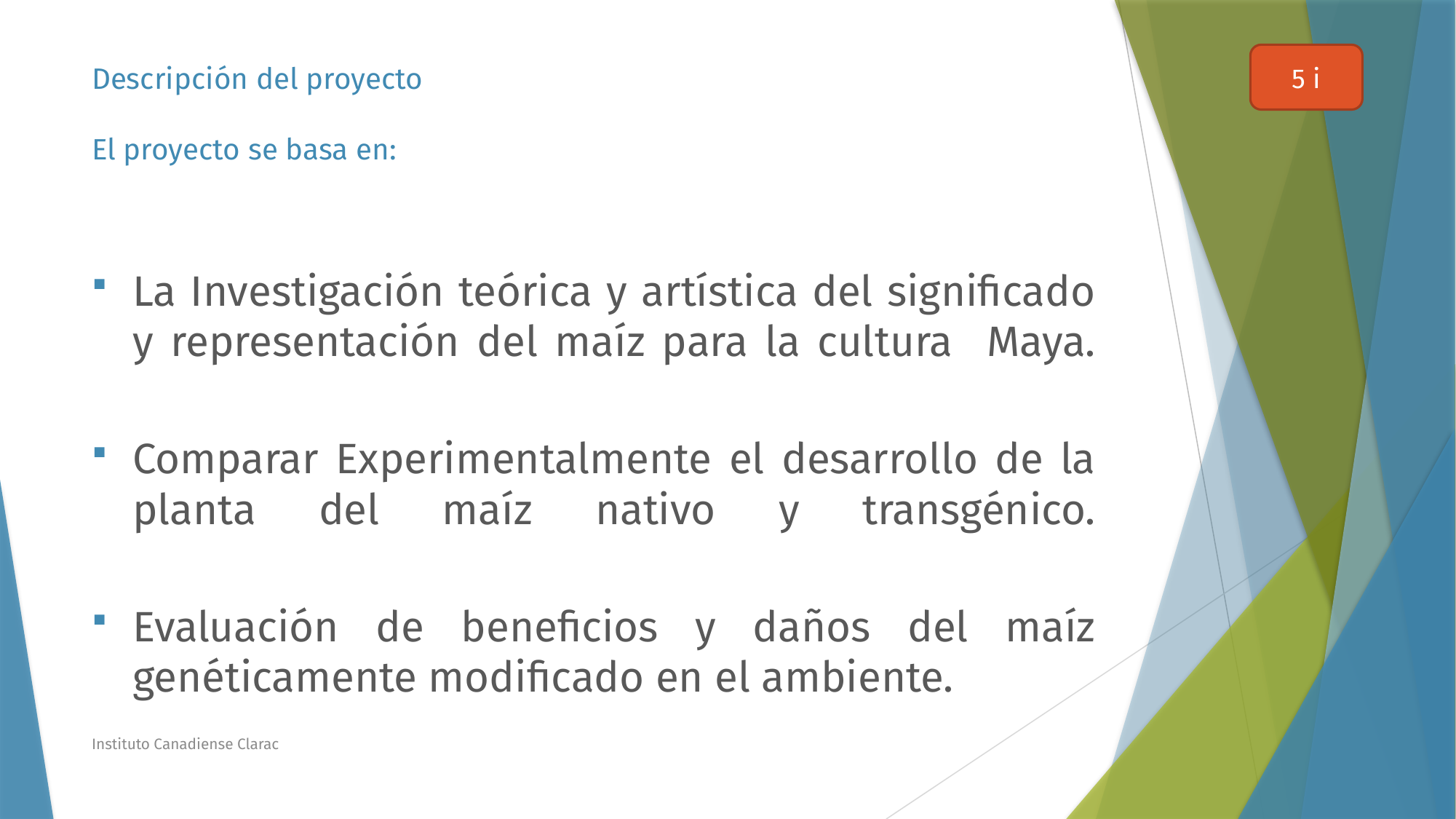

5 i
# Descripción del proyecto El proyecto se basa en:
La Investigación teórica y artística del significado y representación del maíz para la cultura  Maya.
Comparar Experimentalmente el desarrollo de la planta del maíz nativo y transgénico.
Evaluación de beneficios y daños del maíz genéticamente modificado en el ambiente.
Instituto Canadiense Clarac